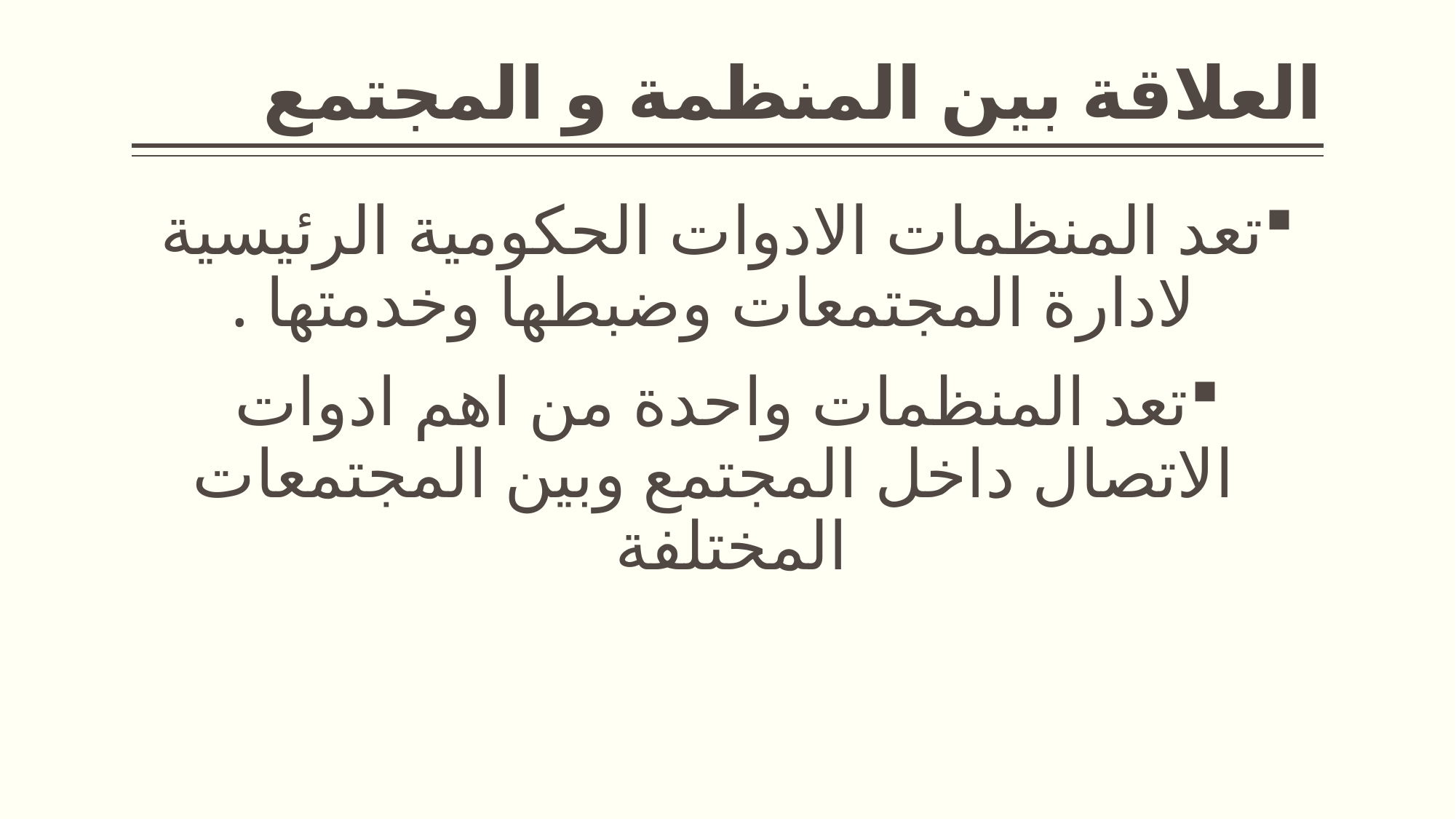

# العلاقة بين المنظمة و المجتمع
تعد المنظمات الادوات الحكومية الرئيسية لادارة المجتمعات وضبطها وخدمتها .
تعد المنظمات واحدة من اهم ادوات الاتصال داخل المجتمع وبين المجتمعات المختلفة